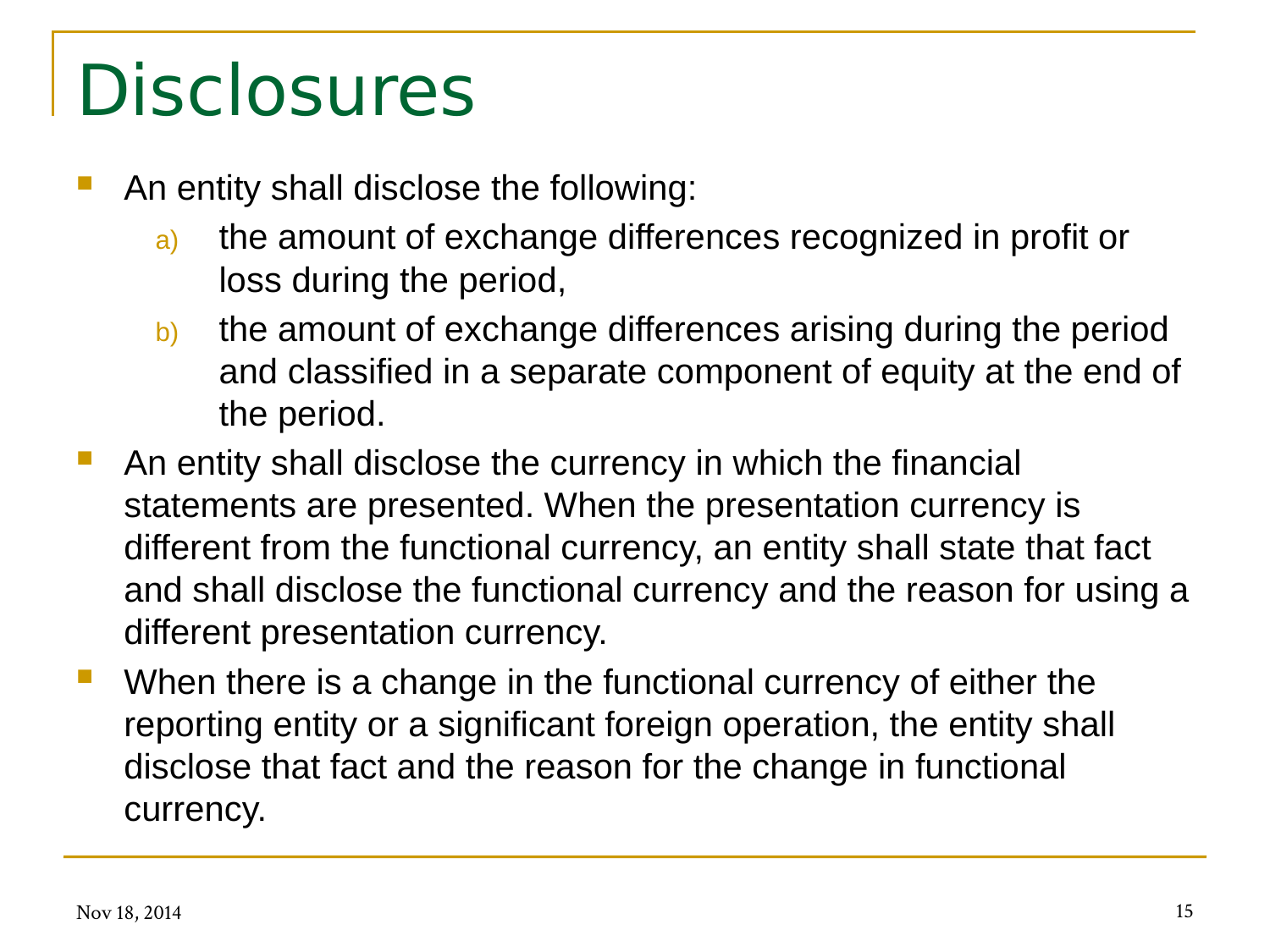

# Disclosures
An entity shall disclose the following:
the amount of exchange differences recognized in profit or loss during the period,
the amount of exchange differences arising during the period and classified in a separate component of equity at the end of the period.
An entity shall disclose the currency in which the financial statements are presented. When the presentation currency is different from the functional currency, an entity shall state that fact and shall disclose the functional currency and the reason for using a different presentation currency.
When there is a change in the functional currency of either the reporting entity or a significant foreign operation, the entity shall disclose that fact and the reason for the change in functional currency.

Nov 18, 2014
15